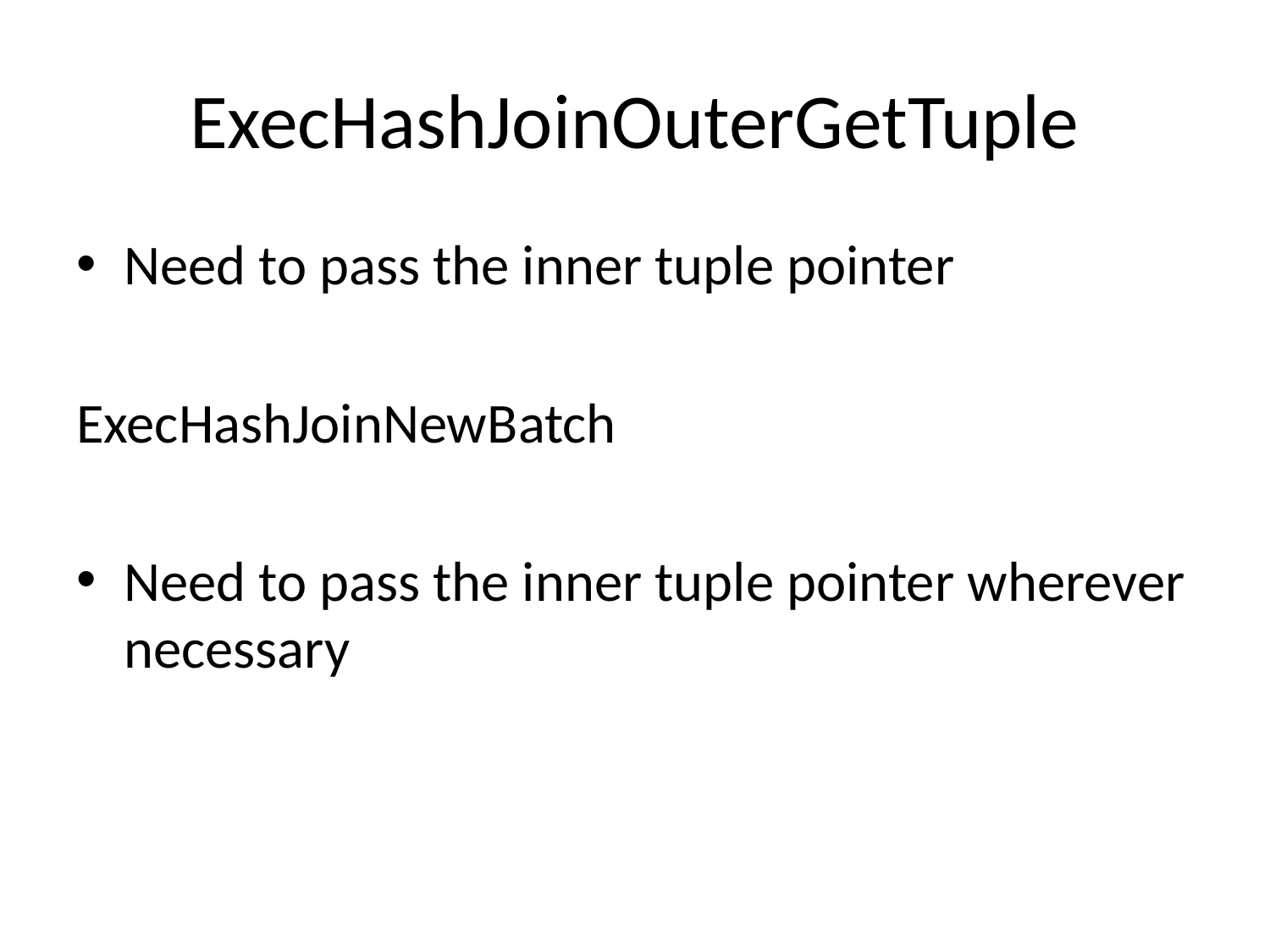

# ExecHashJoinOuterGetTuple
Need to pass the inner tuple pointer

ExecHashJoinNewBatch

Need to pass the inner tuple pointer wherever necessary